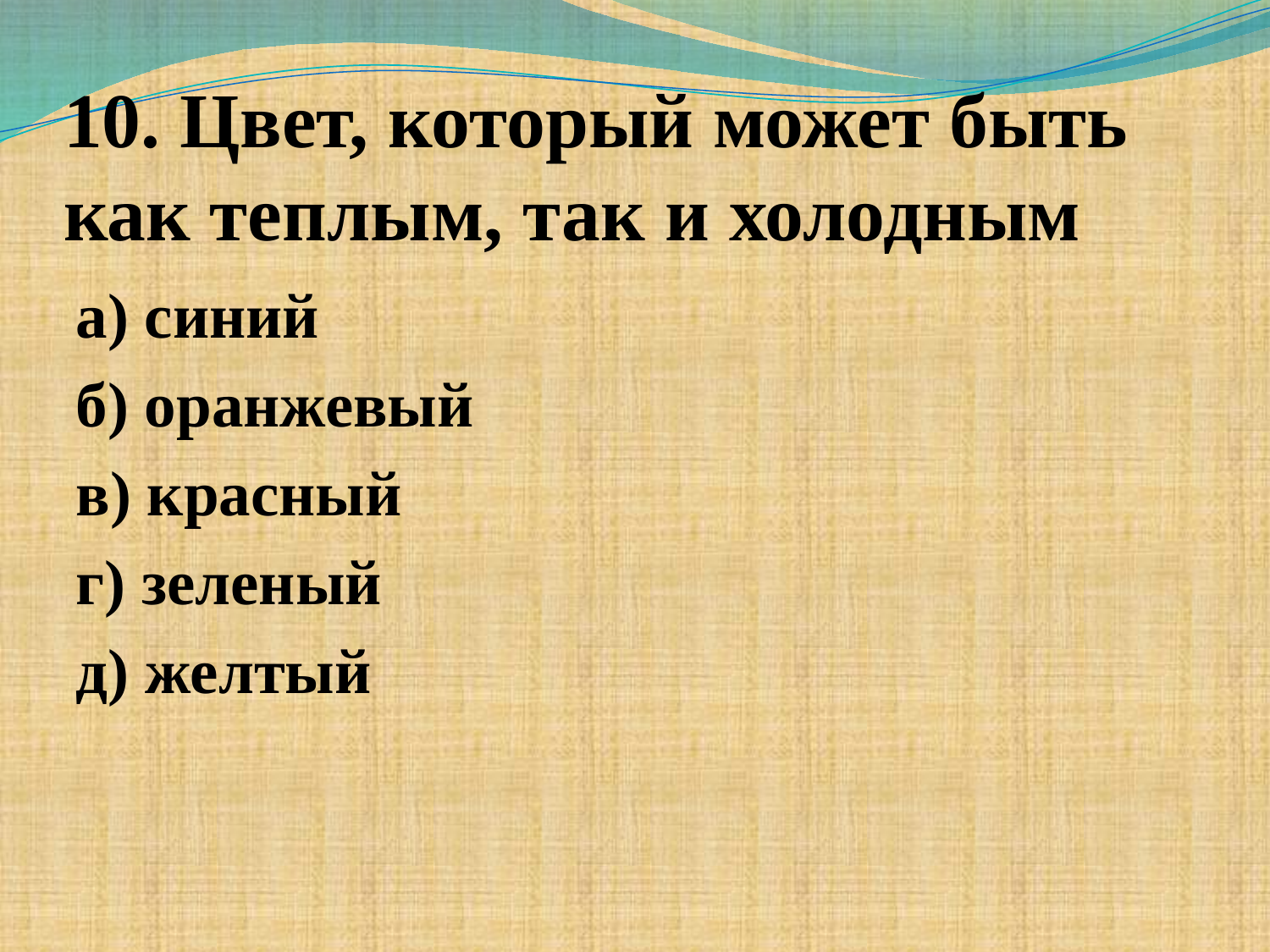

# 10. Цвет, который может быть как теплым, так и холодным
а) синий
б) оранжевый
в) красный
г) зеленый
д) желтый